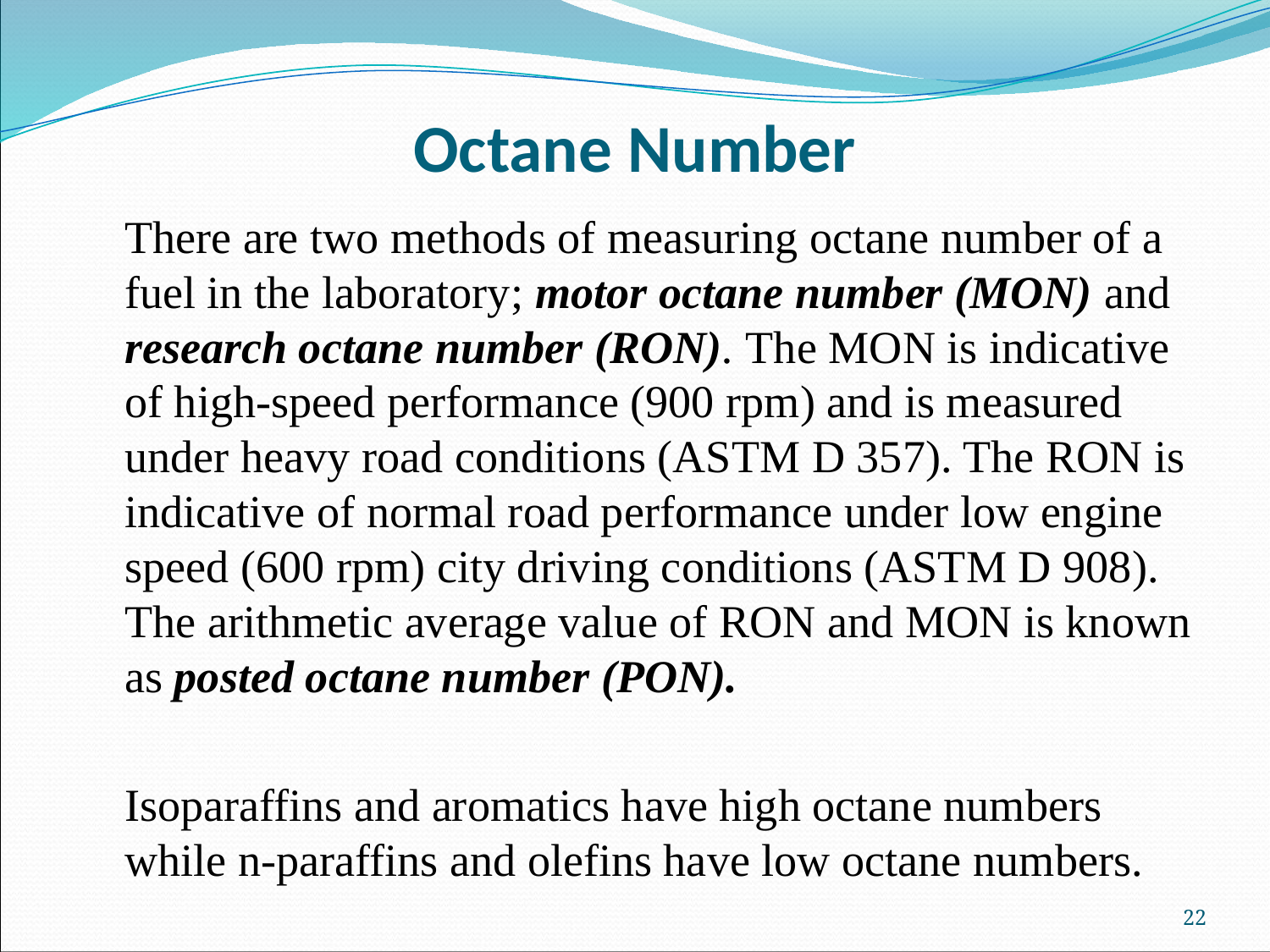

# Octane Number
There are two methods of measuring octane number of a fuel in the laboratory; motor octane number (MON) and research octane number (RON). The MON is indicative of high-speed performance (900 rpm) and is measured under heavy road conditions (ASTM D 357). The RON is indicative of normal road performance under low engine speed (600 rpm) city driving conditions (ASTM D 908). The arithmetic average value of RON and MON is known as posted octane number (PON).

Isoparaffins and aromatics have high octane numbers while n-paraffins and olefins have low octane numbers.
22